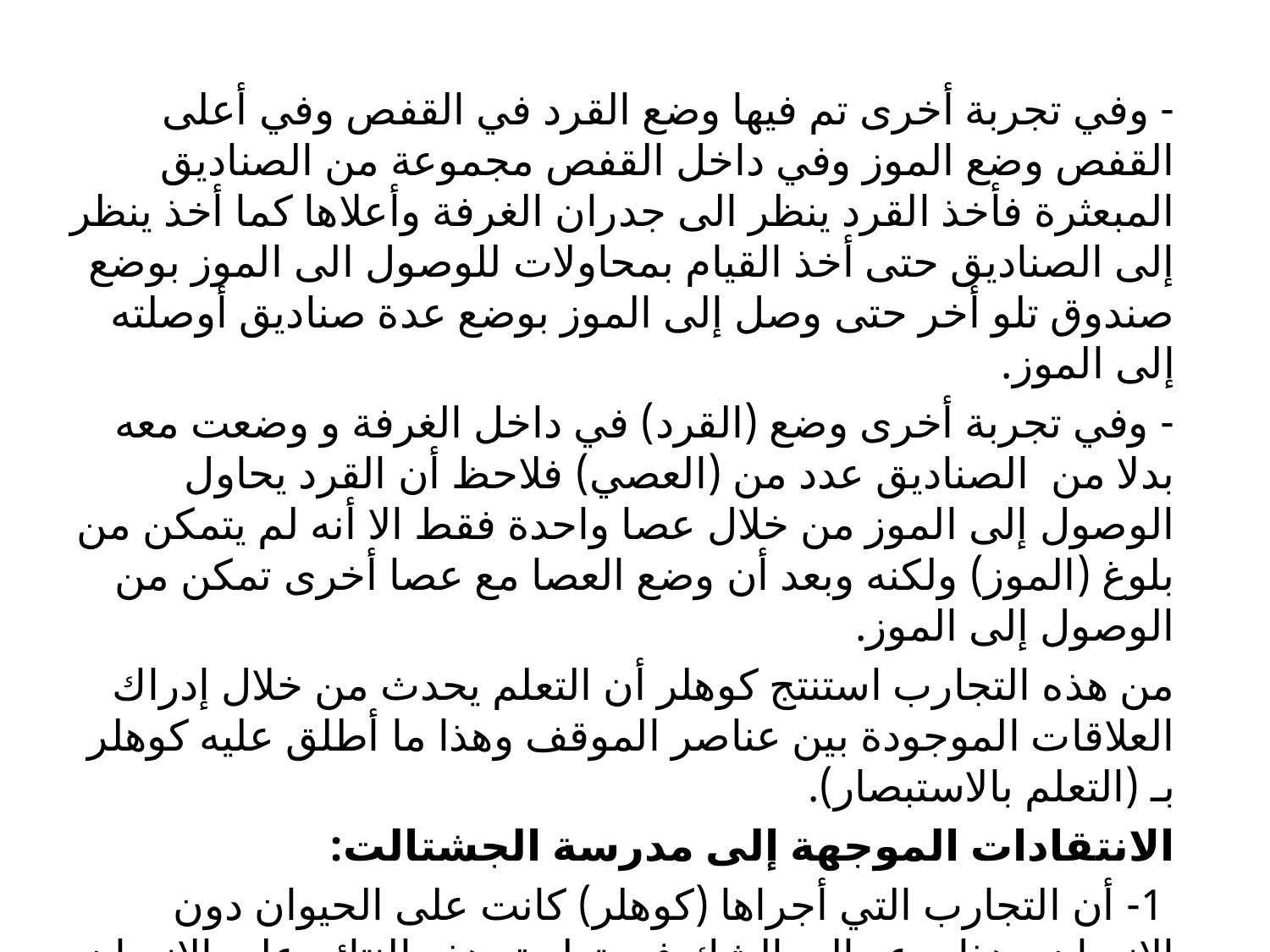

- وفي تجربة أخرى تم فيها وضع القرد في القفص وفي أعلى القفص وضع الموز وفي داخل القفص مجموعة من الصناديق المبعثرة فأخذ القرد ينظر الى جدران الغرفة وأعلاها كما أخذ ينظر إلى الصناديق حتى أخذ القيام بمحاولات للوصول الى الموز بوضع صندوق تلو أخر حتى وصل إلى الموز بوضع عدة صناديق أوصلته إلى الموز.
- وفي تجربة أخرى وضع (القرد) في داخل الغرفة و وضعت معه بدلا من  الصناديق عدد من (العصي) فلاحظ أن القرد يحاول الوصول إلى الموز من خلال عصا واحدة فقط الا أنه لم يتمكن من بلوغ (الموز) ولكنه وبعد أن وضع العصا مع عصا أخرى تمكن من الوصول إلى الموز.
من هذه التجارب استنتج كوهلر أن التعلم يحدث من خلال إدراك العلاقات الموجودة بين عناصر الموقف وهذا ما أطلق عليه كوهلر بـ (التعلم بالاستبصار).
الانتقادات الموجهة إلى مدرسة الجشتالت:
 1- أن التجارب التي أجراها (كوهلر) كانت على الحيوان دون الإنسان وهذا يدعو إلى الشك في تطبيق هذه النتائج على الإنسان لأن الفرق واضح وكبير بين البناء العقلي العصبي لكل من الإنسان والحيوان .